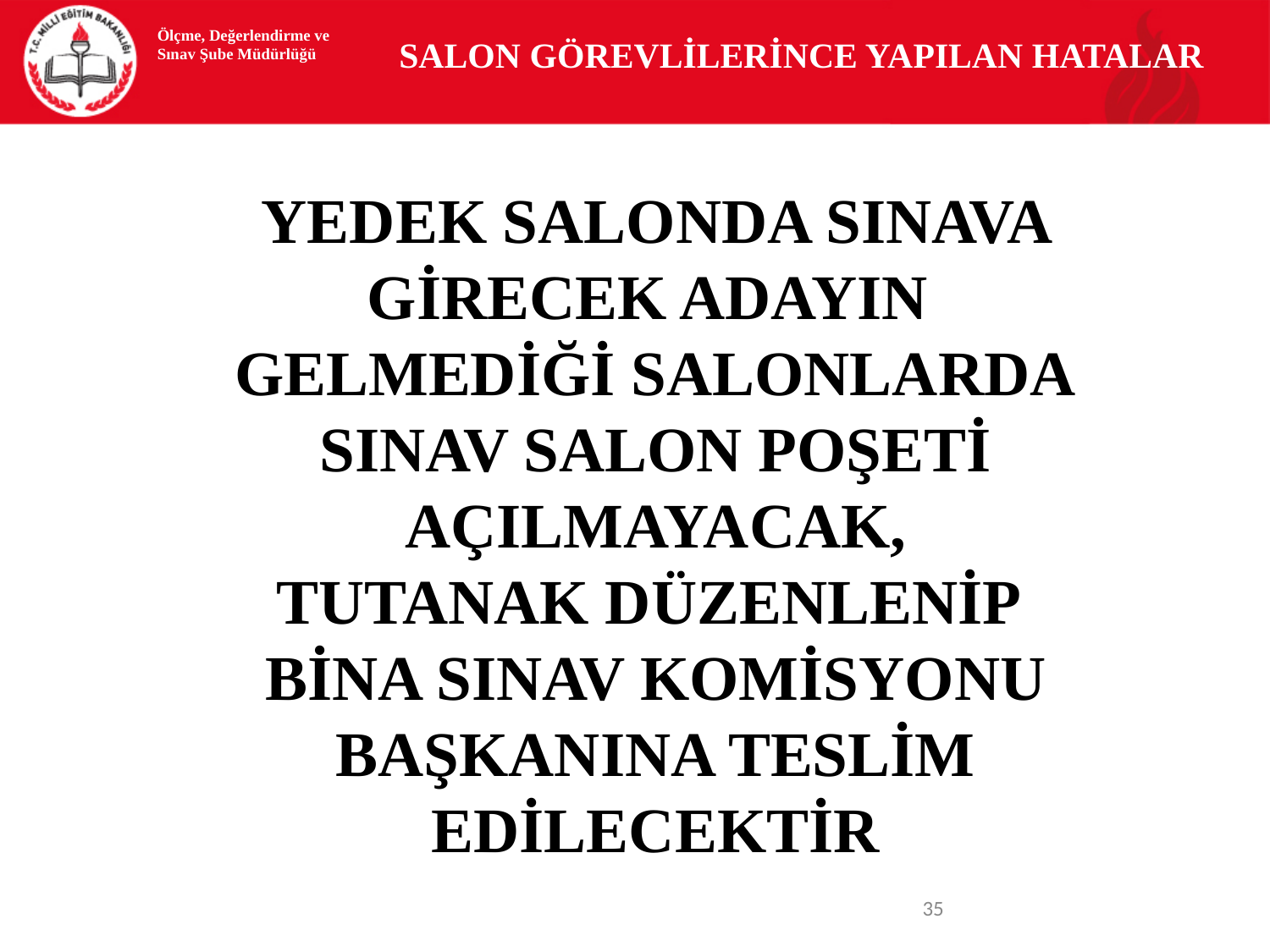

Ölçme, Değerlendirme ve Sınav Şube Müdürlüğü
SALON GÖREVLİLERİNCE YAPILAN HATALAR

YEDEK SALONDA SINAVA GİRECEK ADAYIN
GELMEDİĞİ SALONLARDA
SINAV SALON POŞETİ AÇILMAYACAK,
TUTANAK DÜZENLENİP
BİNA SINAV KOMİSYONU BAŞKANINA TESLİM EDİLECEKTİR
35